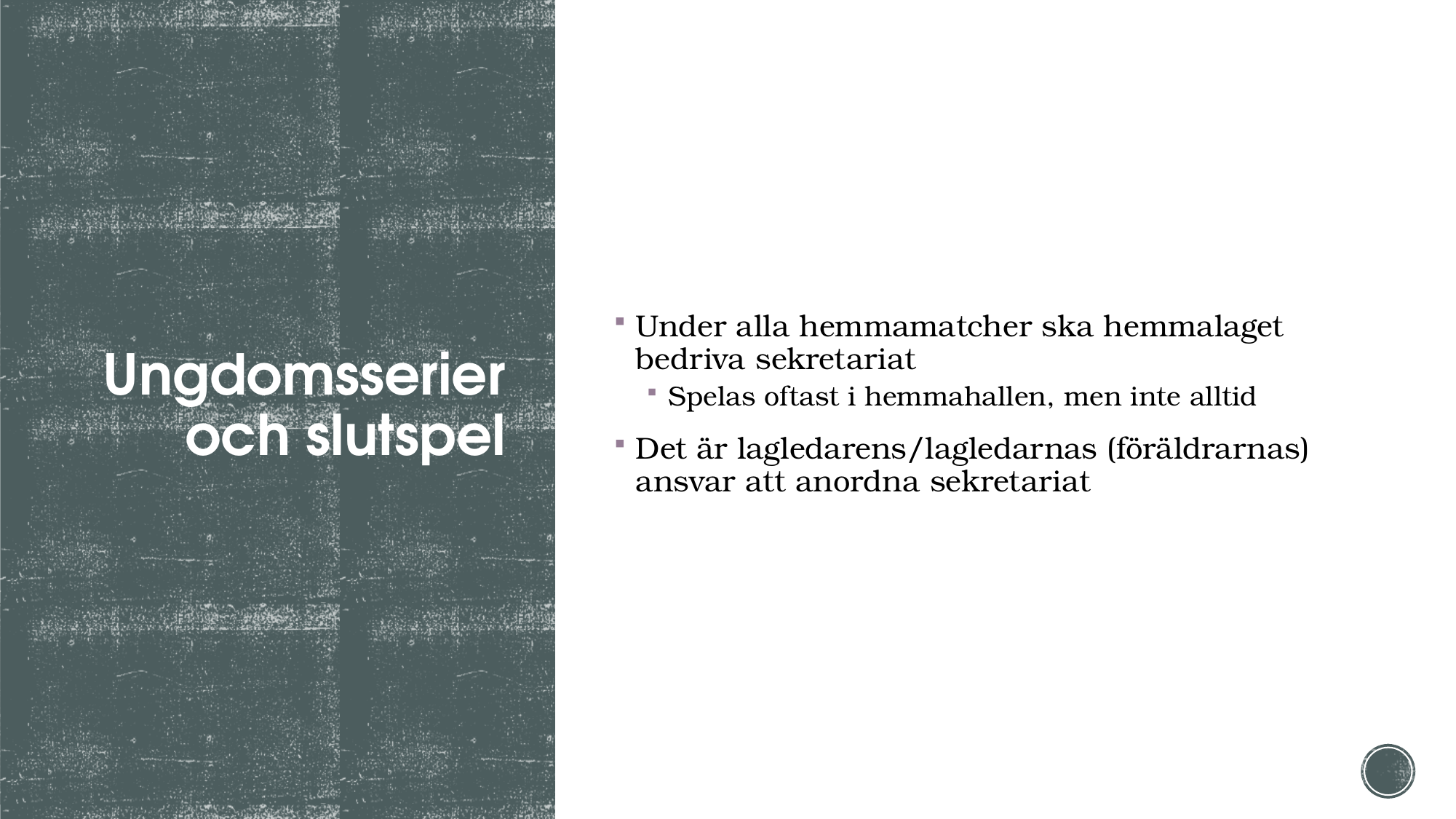

Under alla hemmamatcher ska hemmalaget bedriva sekretariat
Spelas oftast i hemmahallen, men inte alltid
Det är lagledarens/lagledarnas (föräldrarnas) ansvar att anordna sekretariat
# Ungdomsserier och slutspel